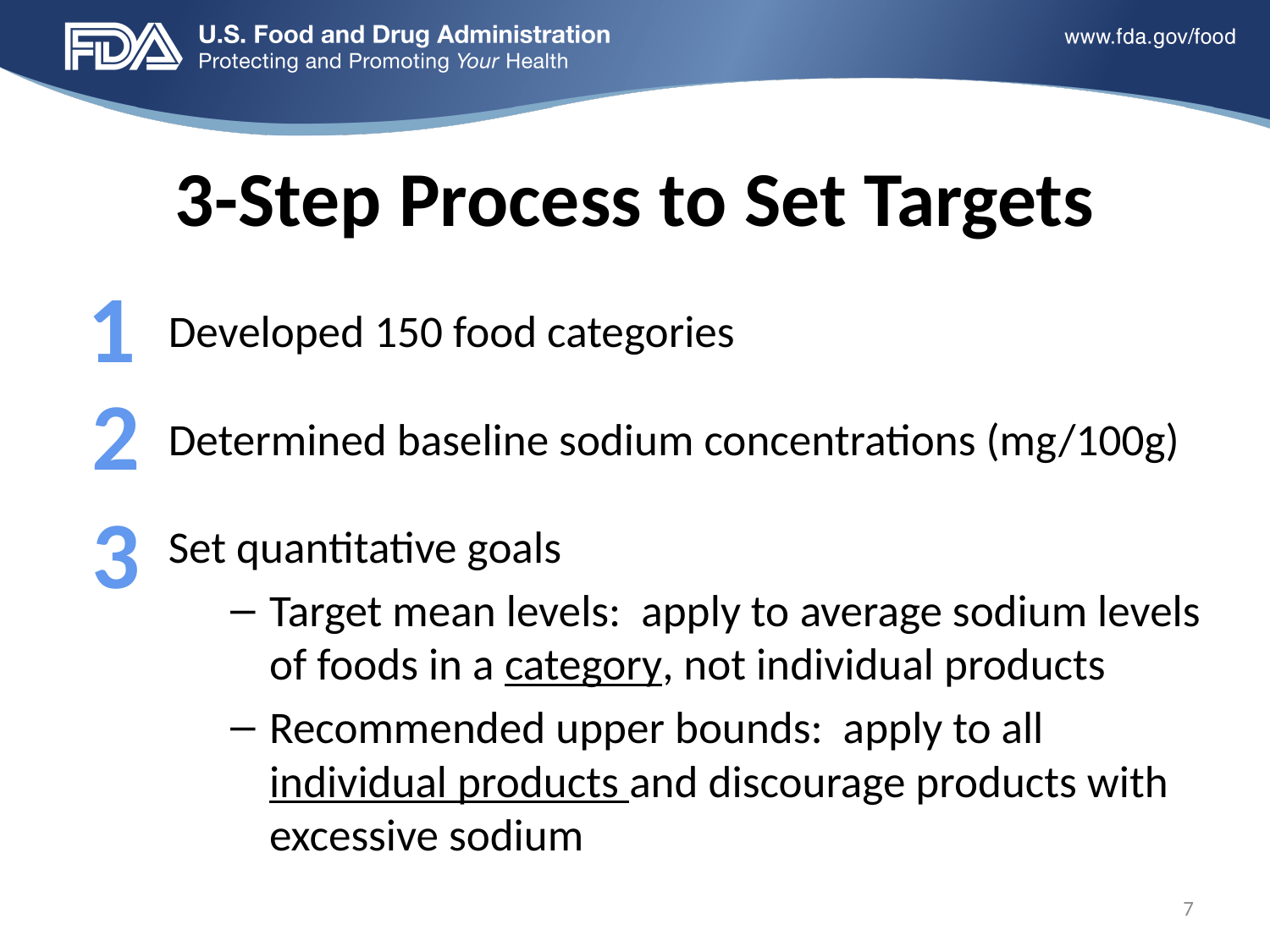

# 3-Step Process to Set Targets
1
Developed 150 food categories

Determined baseline sodium concentrations (mg/100g)

Set quantitative goals
Target mean levels:  apply to average sodium levels of foods in a category, not individual products
Recommended upper bounds:  apply to all individual products and discourage products with excessive sodium
2
3
7